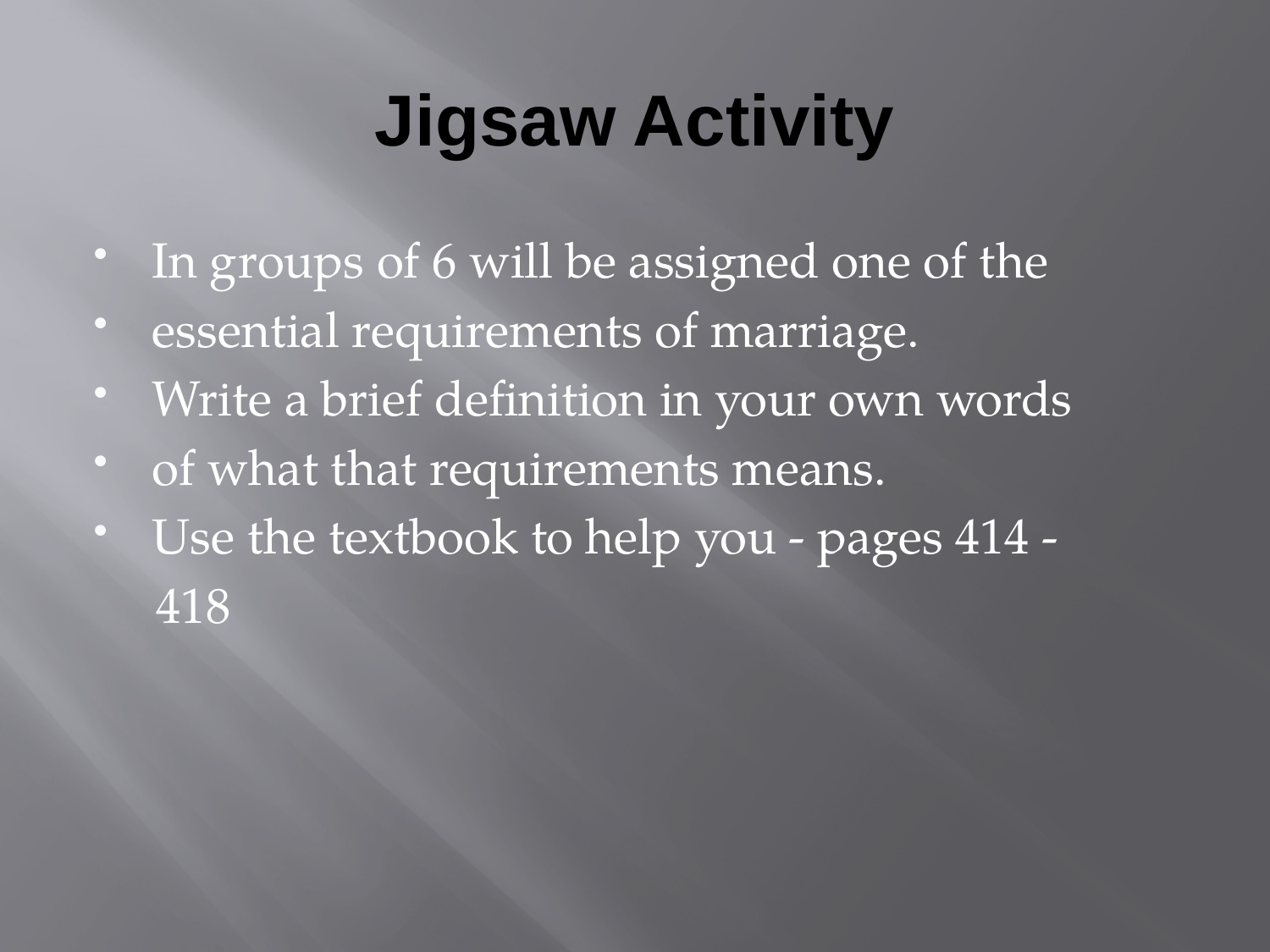

# Jigsaw Activity
In groups of 6 will be assigned one of the
essential requirements of marriage.
Write a brief definition in your own words
of what that requirements means.
Use the textbook to help you - pages 414 -
     418